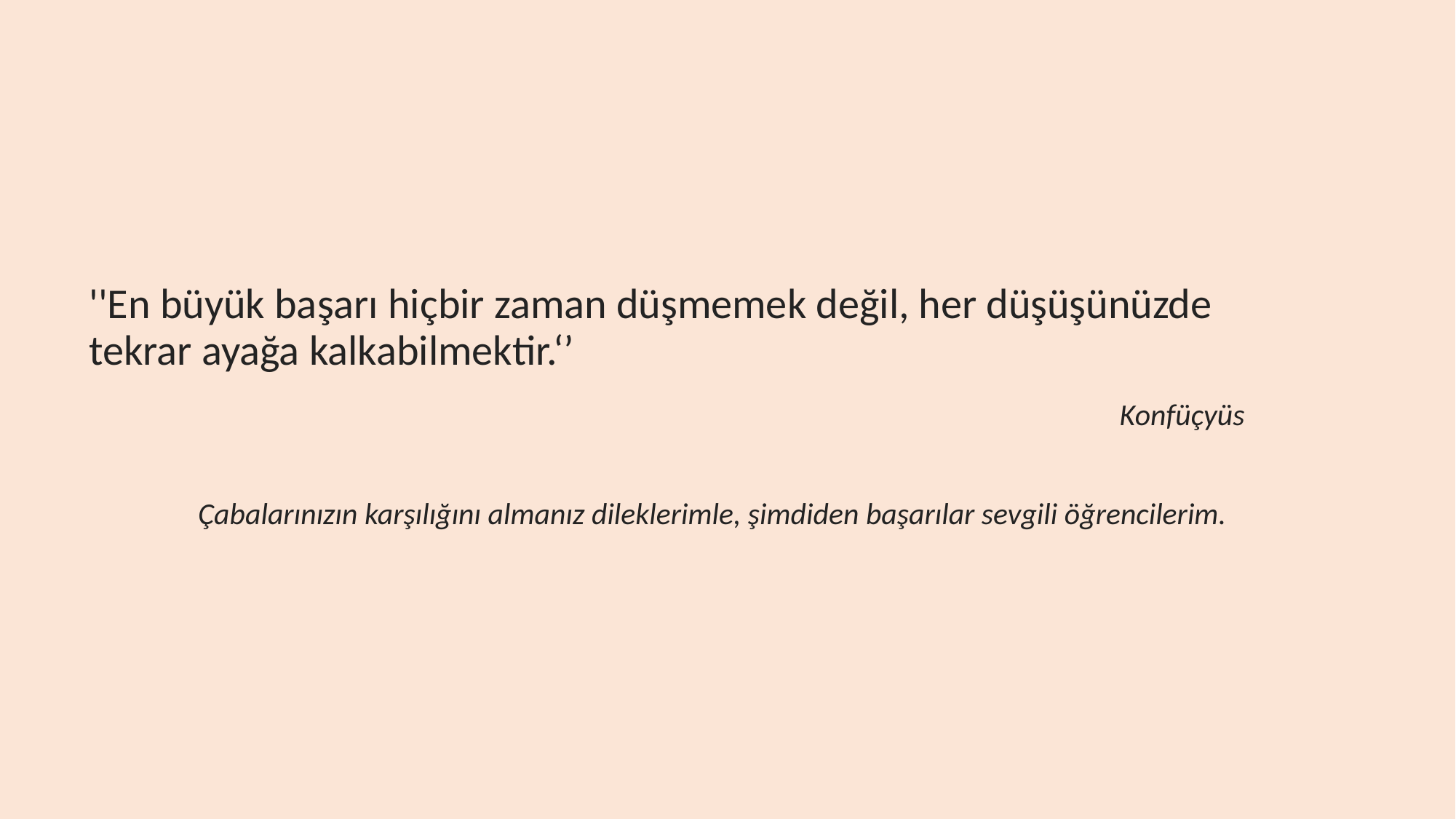

''En büyük başarı hiçbir zaman düşmemek değil, her düşüşünüzde tekrar ayağa kalkabilmektir.‘’
									     Konfüçyüs

	Çabalarınızın karşılığını almanız dileklerimle, şimdiden başarılar sevgili öğrencilerim.